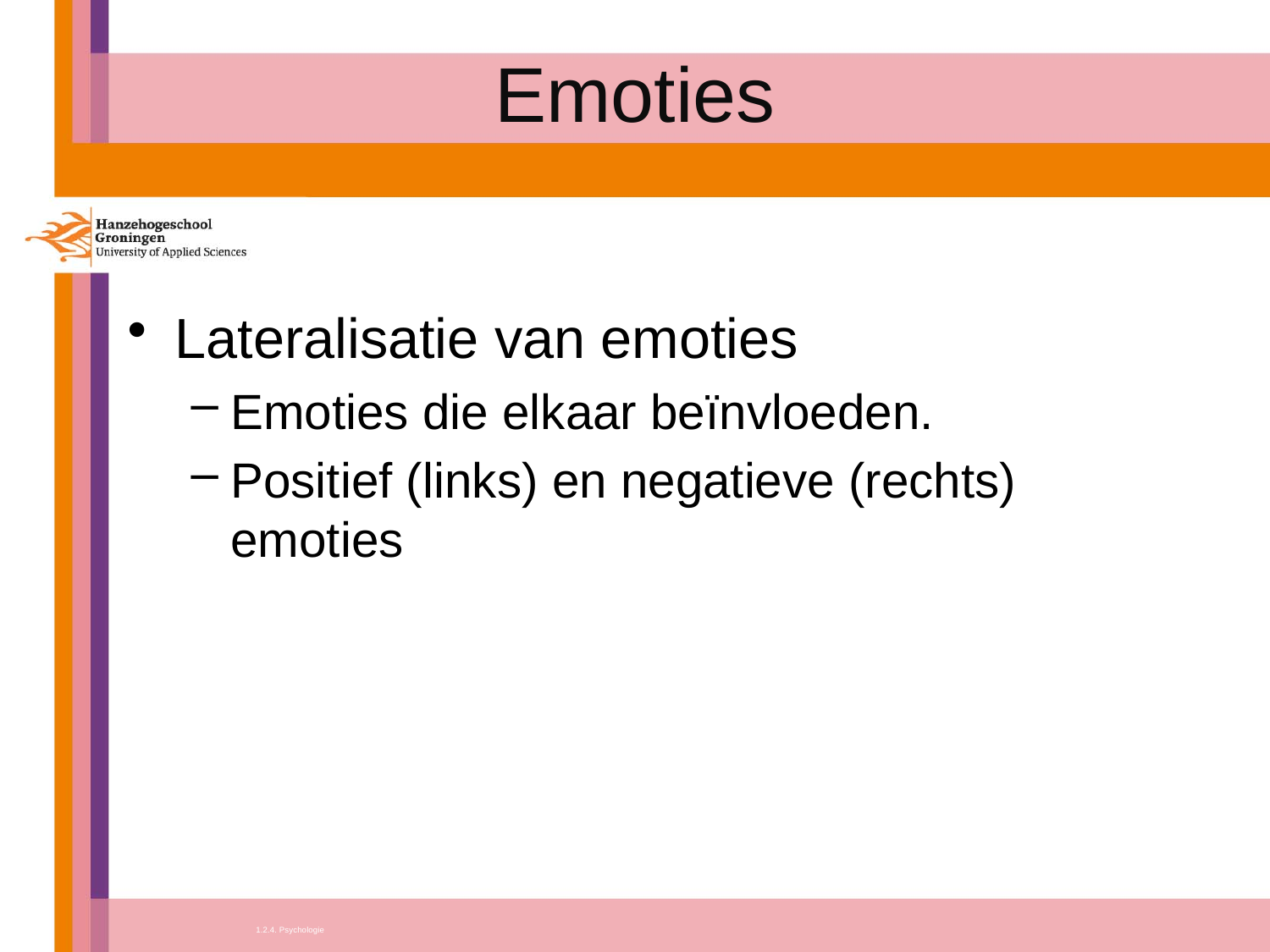

# Emoties
Lateralisatie van emoties
Emoties die elkaar beïnvloeden.
Positief (links) en negatieve (rechts) emoties

1.2.4. Psychologie